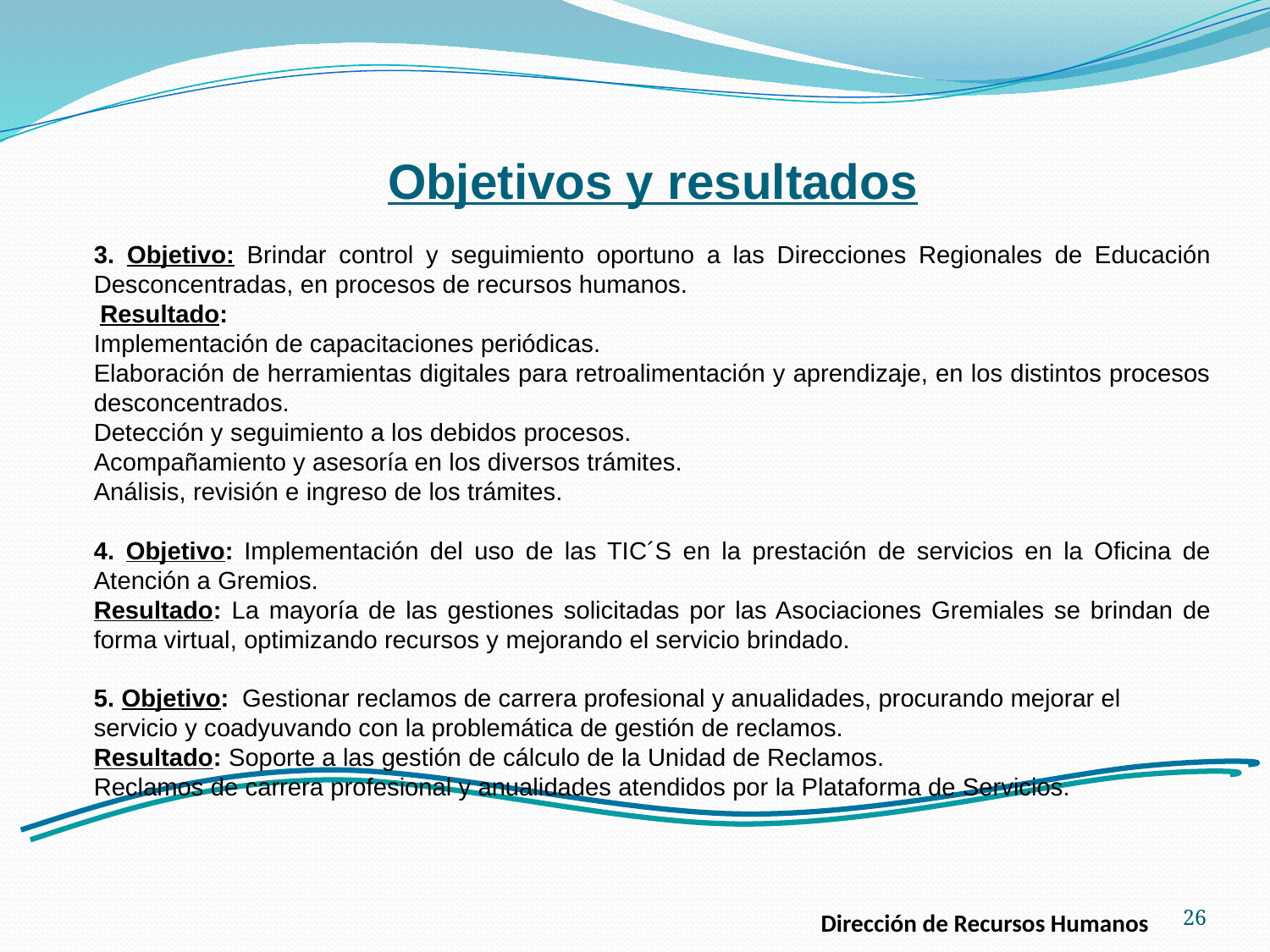

Objetivos y resultados

3. Objetivo: Brindar control y seguimiento oportuno a las Direcciones Regionales de Educación Desconcentradas, en procesos de recursos humanos.
 Resultado:
Implementación de capacitaciones periódicas.
Elaboración de herramientas digitales para retroalimentación y aprendizaje, en los distintos procesos desconcentrados.
Detección y seguimiento a los debidos procesos.
Acompañamiento y asesoría en los diversos trámites.
Análisis, revisión e ingreso de los trámites.

4. Objetivo: Implementación del uso de las TIC´S en la prestación de servicios en la Oficina de Atención a Gremios.
Resultado: La mayoría de las gestiones solicitadas por las Asociaciones Gremiales se brindan de forma virtual, optimizando recursos y mejorando el servicio brindado.

5. Objetivo:  Gestionar reclamos de carrera profesional y anualidades, procurando mejorar el servicio y coadyuvando con la problemática de gestión de reclamos.
Resultado: Soporte a las gestión de cálculo de la Unidad de Reclamos.
Reclamos de carrera profesional y anualidades atendidos por la Plataforma de Servicios.

26
Dirección de Recursos Humanos